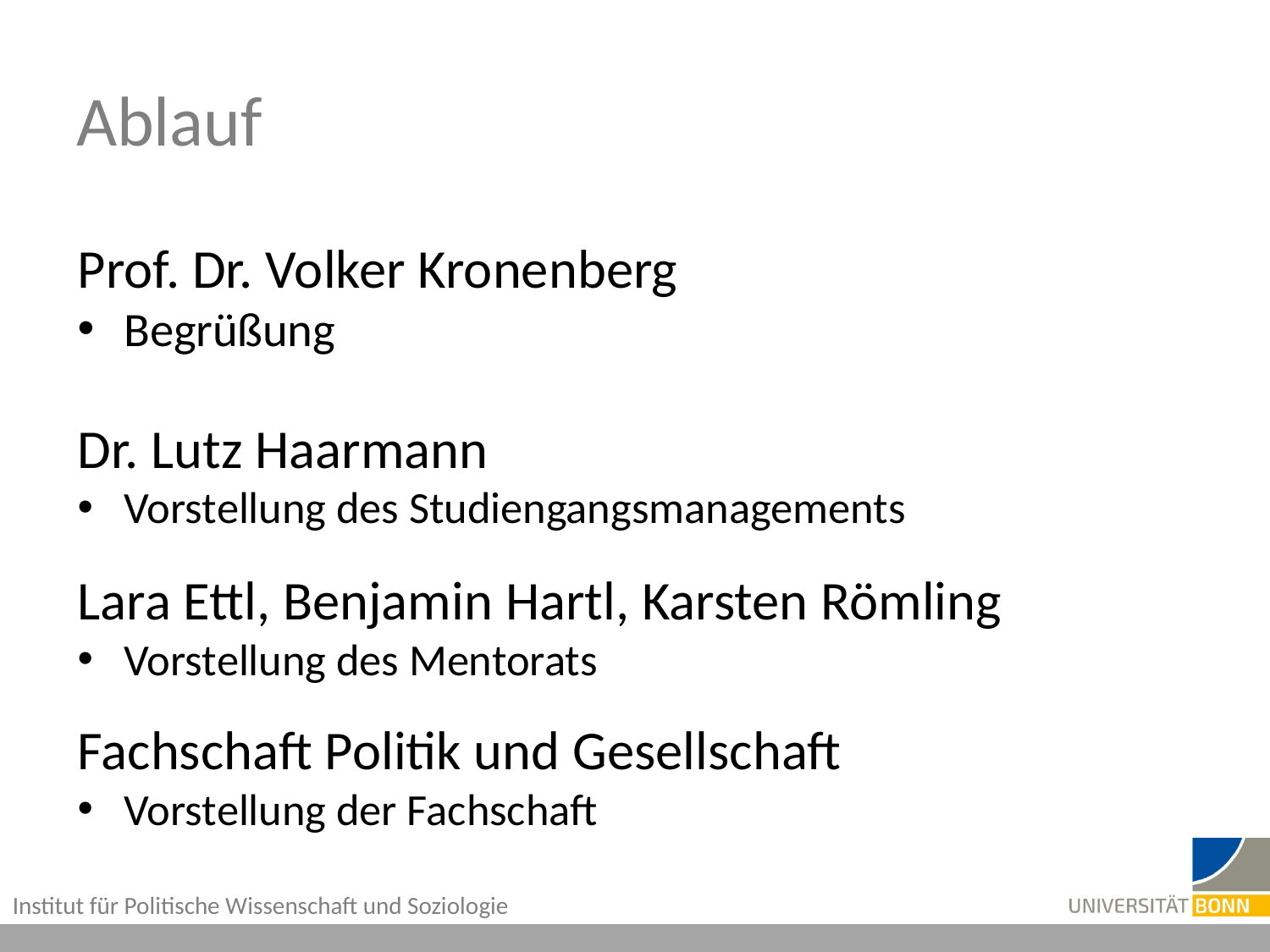

# Ablauf

Prof. Dr. Volker Kronenberg
Begrüßung

Dr. Lutz Haarmann
Vorstellung des Studiengangsmanagements

Lara Ettl, Benjamin Hartl, Karsten Römling
Vorstellung des Mentorats

Fachschaft Politik und Gesellschaft
Vorstellung der Fachschaft